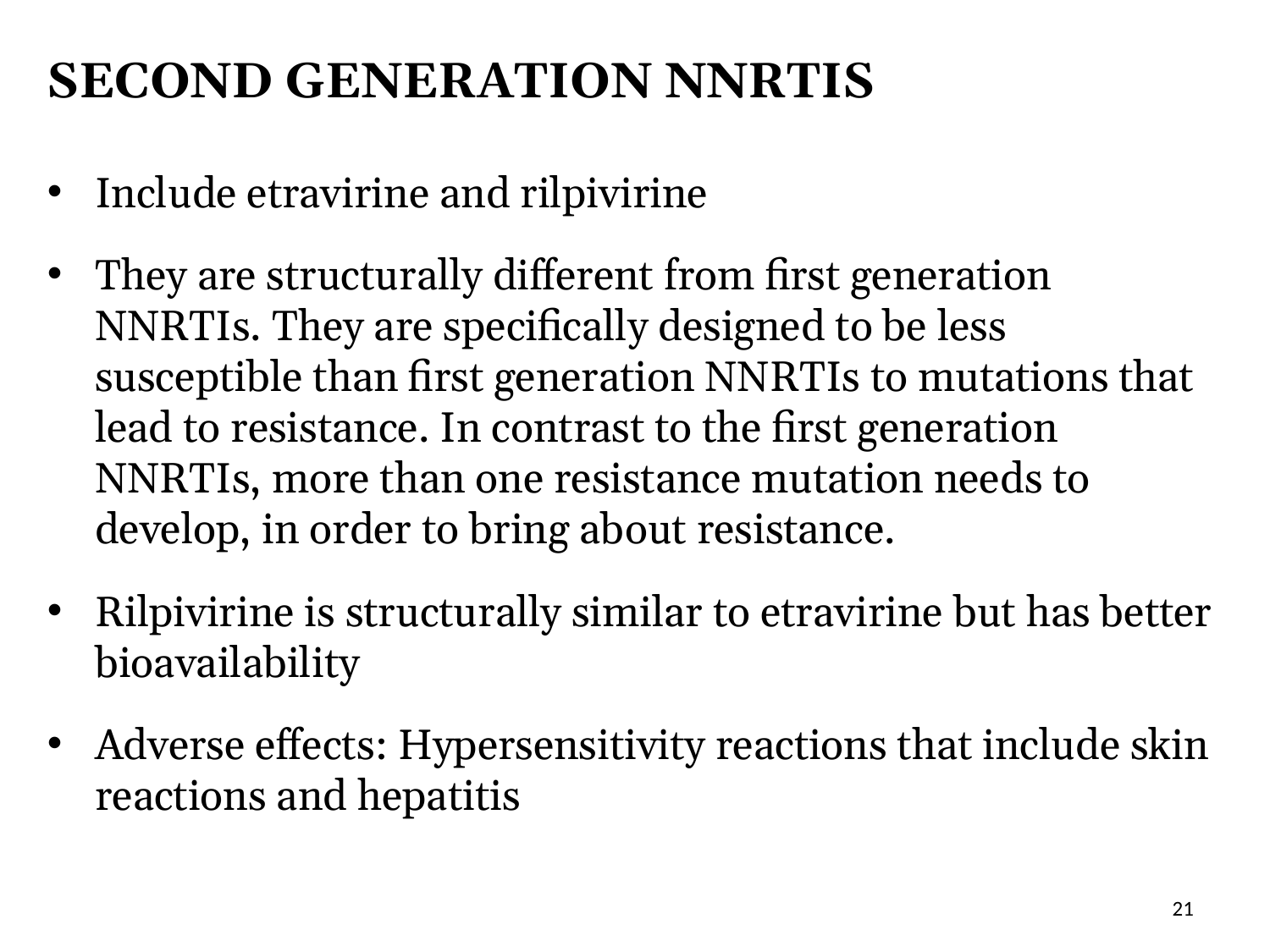

# Second generation NNRTIs
Include etravirine and rilpivirine
They are structurally different from first generation NNRTIs. They are specifically designed to be less susceptible than first generation NNRTIs to mutations that lead to resistance. In contrast to the first generation NNRTIs, more than one resistance mutation needs to develop, in order to bring about resistance.
Rilpivirine is structurally similar to etravirine but has better bioavailability
Adverse effects: Hypersensitivity reactions that include skin reactions and hepatitis
21